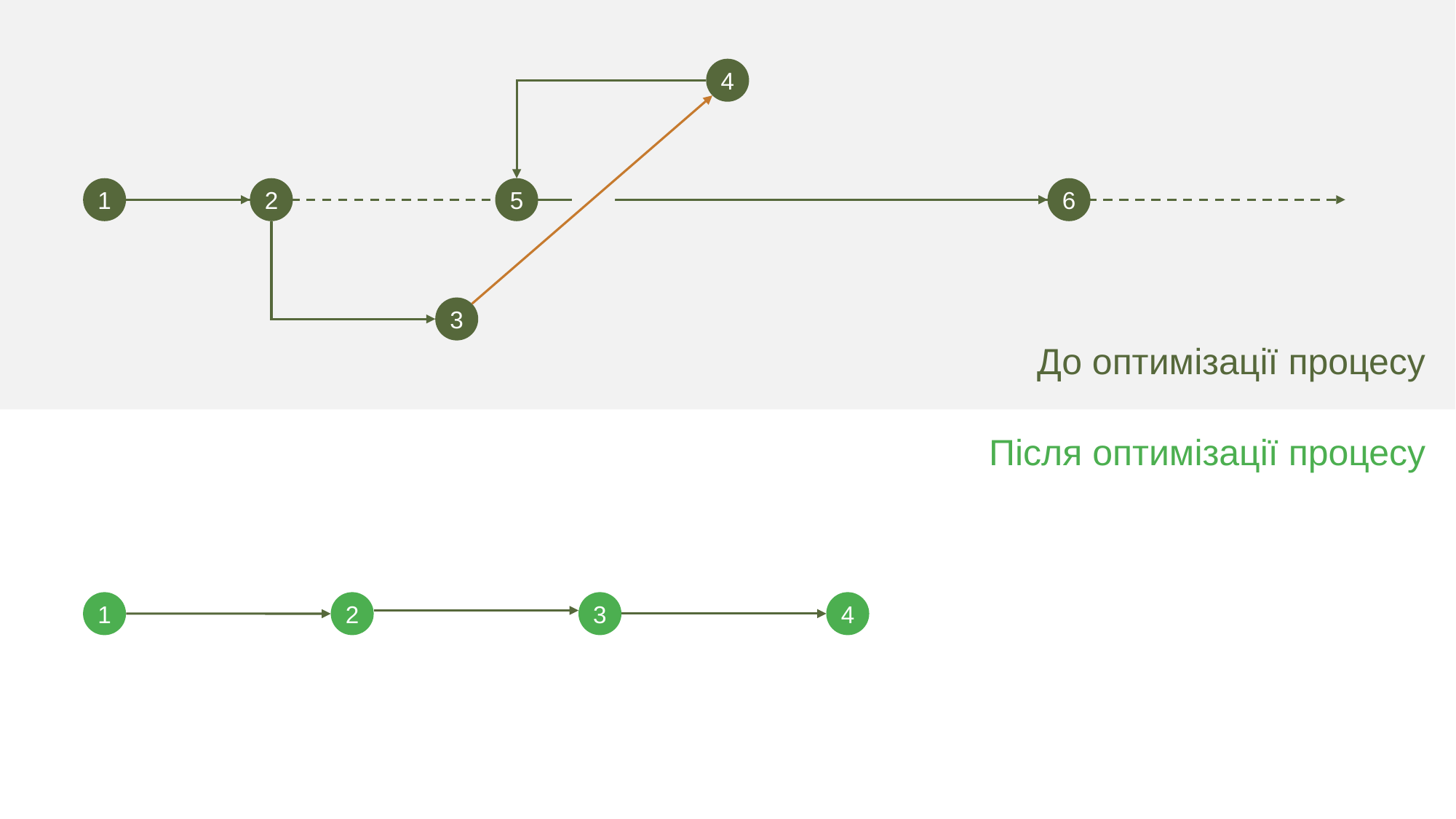

4
1
2
5

6
3
До оптимізації процесу
Після оптимізації процесу
1
2
3
4